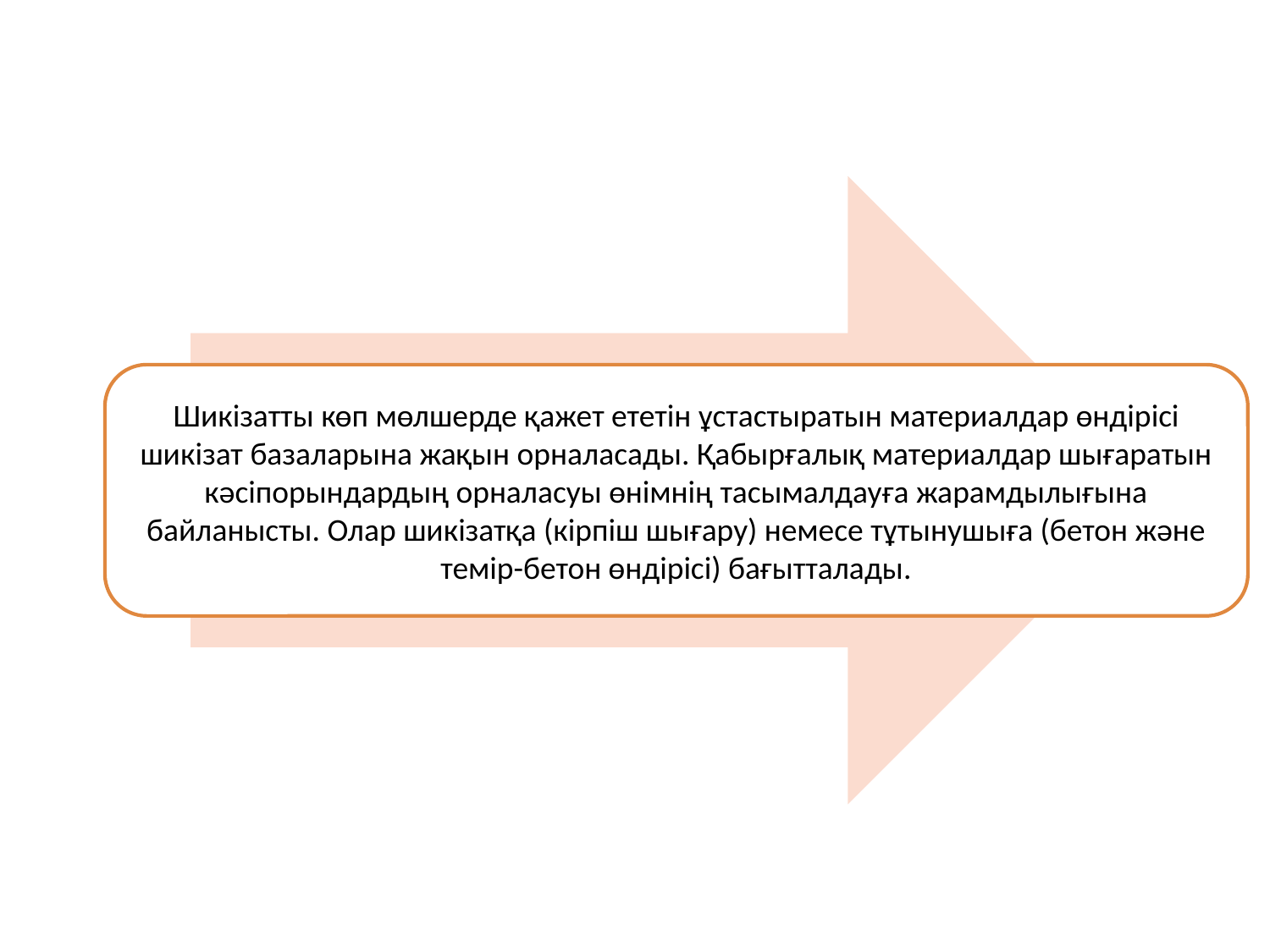

Шикізатты көп мөлшерде қажет ететін ұстастыратын материалдар өндірісі шикізат базаларына жақын орналасады. Қабырғалық материалдар шығаратын кәсіпорындардың орналасуы өнімнің тасымалдауға жарамдылығына байланысты. Олар шикізатқа (кірпіш шығару) немесе тұтынушыға (бетон және темір-бетон өндірісі) бағытталады.